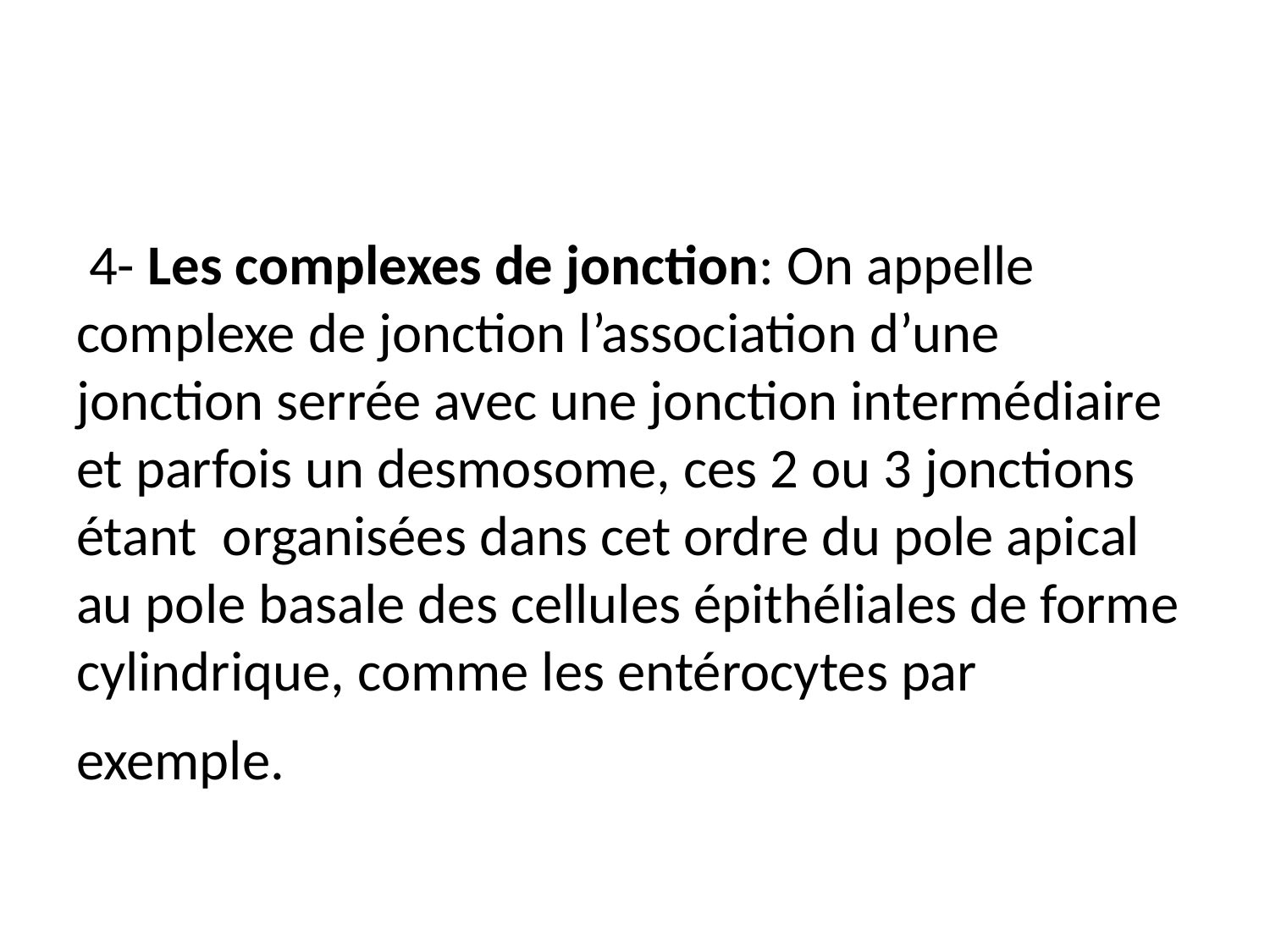

#
 4- Les complexes de jonction: On appelle complexe de jonction l’association d’une jonction serrée avec une jonction intermédiaire et parfois un desmosome, ces 2 ou 3 jonctions étant  organisées dans cet ordre du pole apical au pole basale des cellules épithéliales de forme cylindrique, comme les entérocytes par exemple.